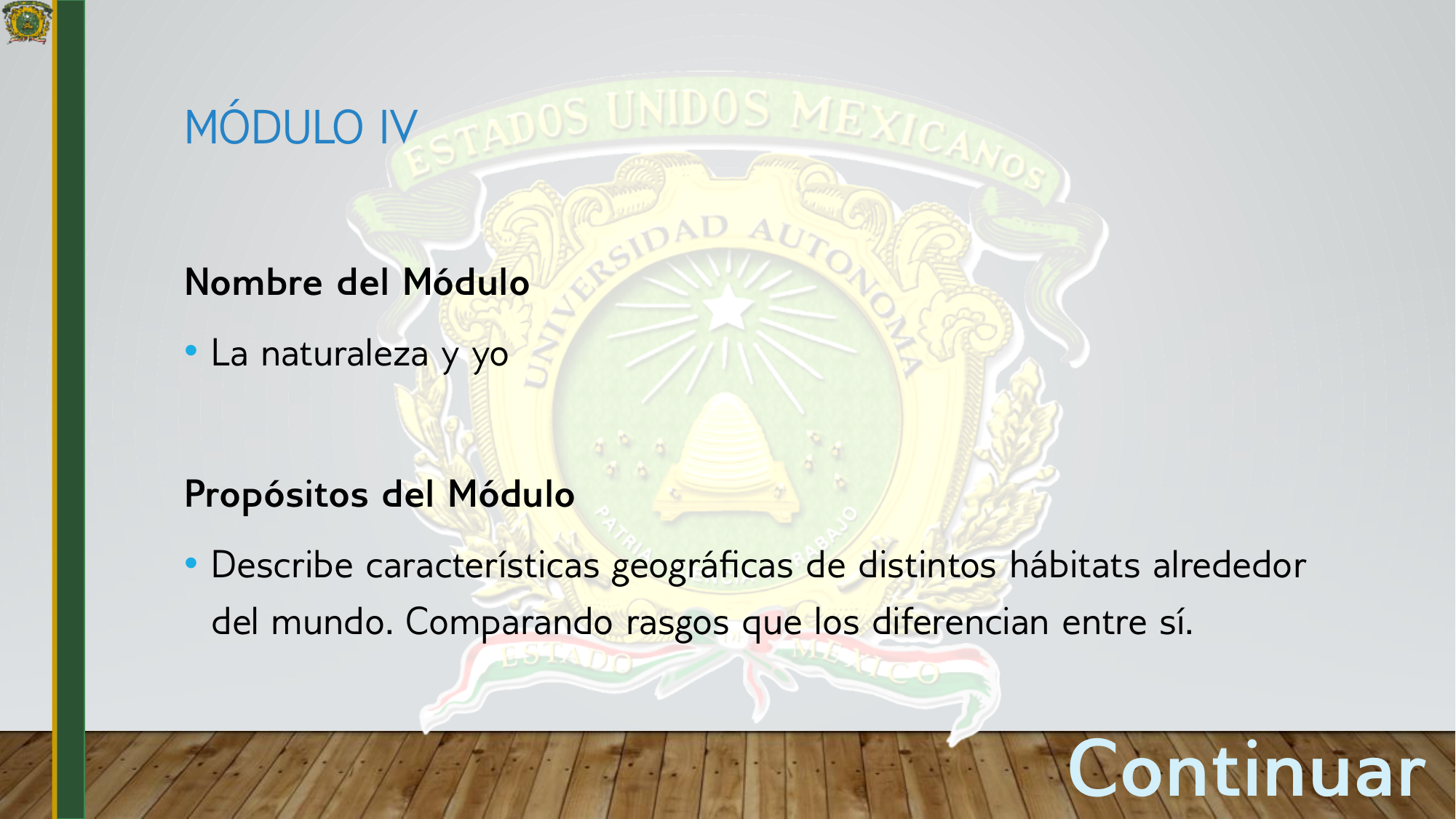

# Módulo IV
Nombre del Módulo
La naturaleza y yo

Propósitos del Módulo
Describe características geográficas de distintos hábitats alrededor del mundo. Comparando rasgos que los diferencian entre sí.
Continuar